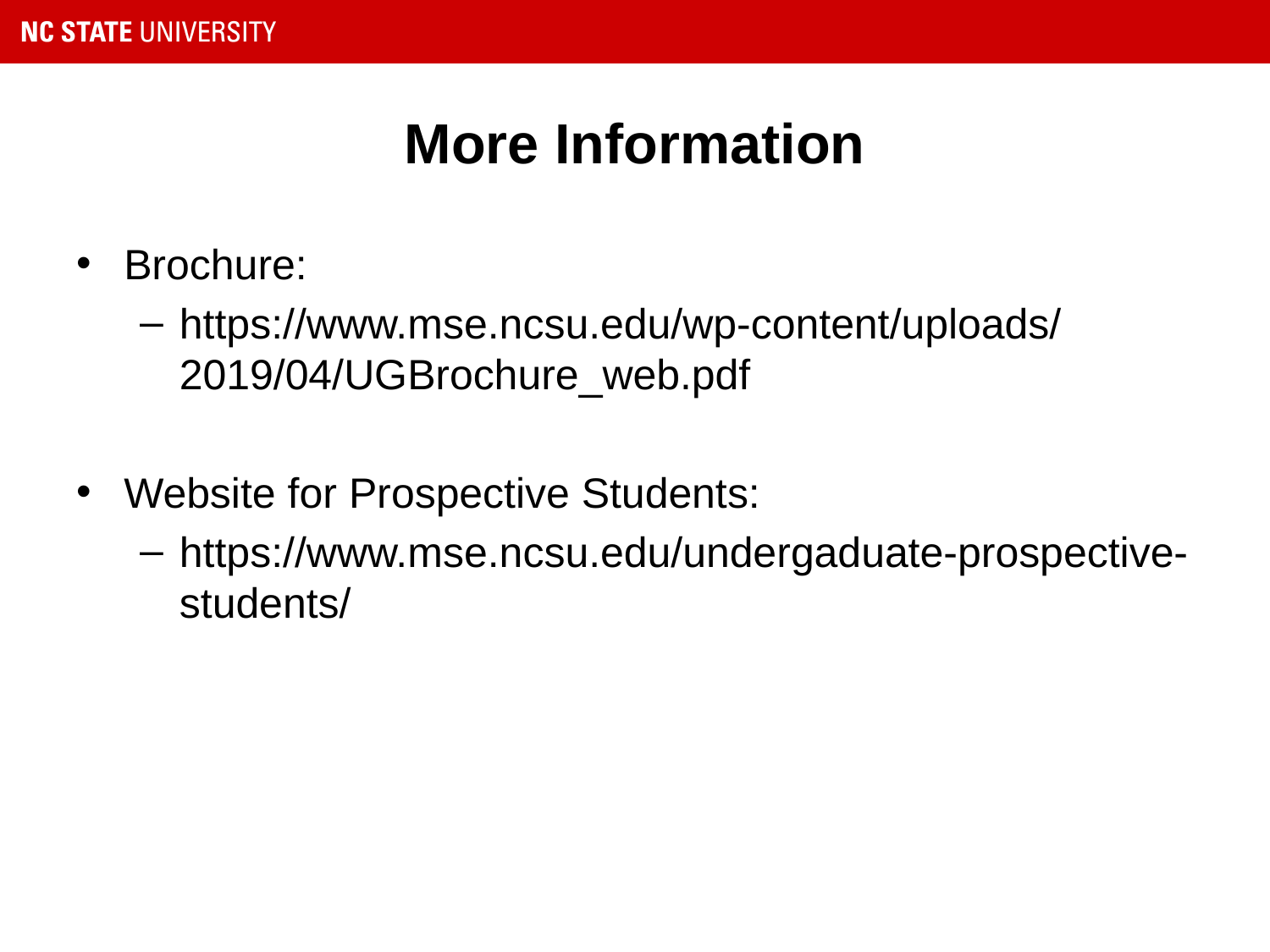

# More Information
Brochure:
https://www.mse.ncsu.edu/wp-content/uploads/2019/04/UGBrochure_web.pdf

Website for Prospective Students:
https://www.mse.ncsu.edu/undergaduate-prospective-students/